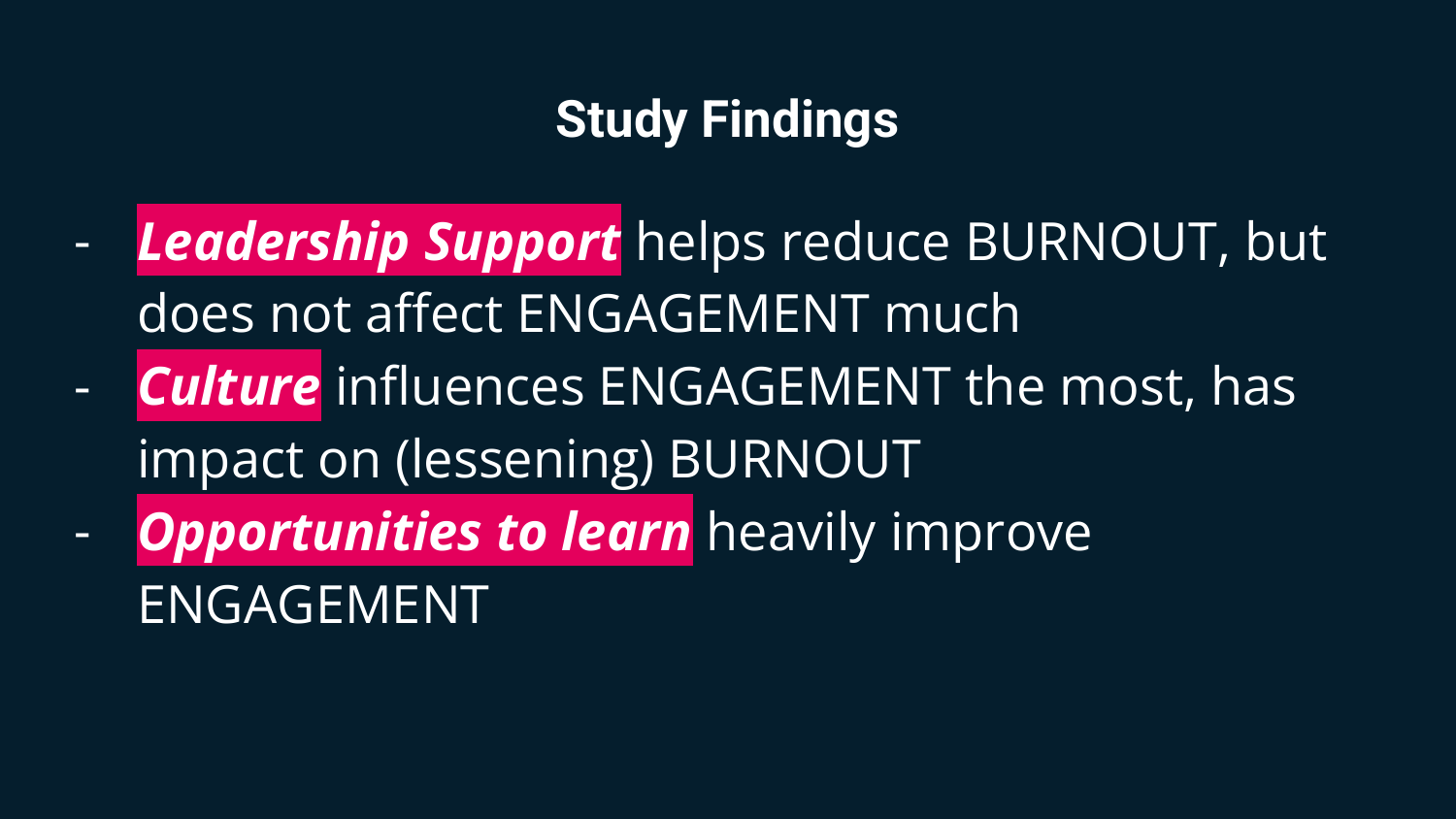

# Study Findings
Leadership Support helps reduce BURNOUT, but does not affect ENGAGEMENT much
Culture influences ENGAGEMENT the most, has impact on (lessening) BURNOUT
Opportunities to learn heavily improve ENGAGEMENT